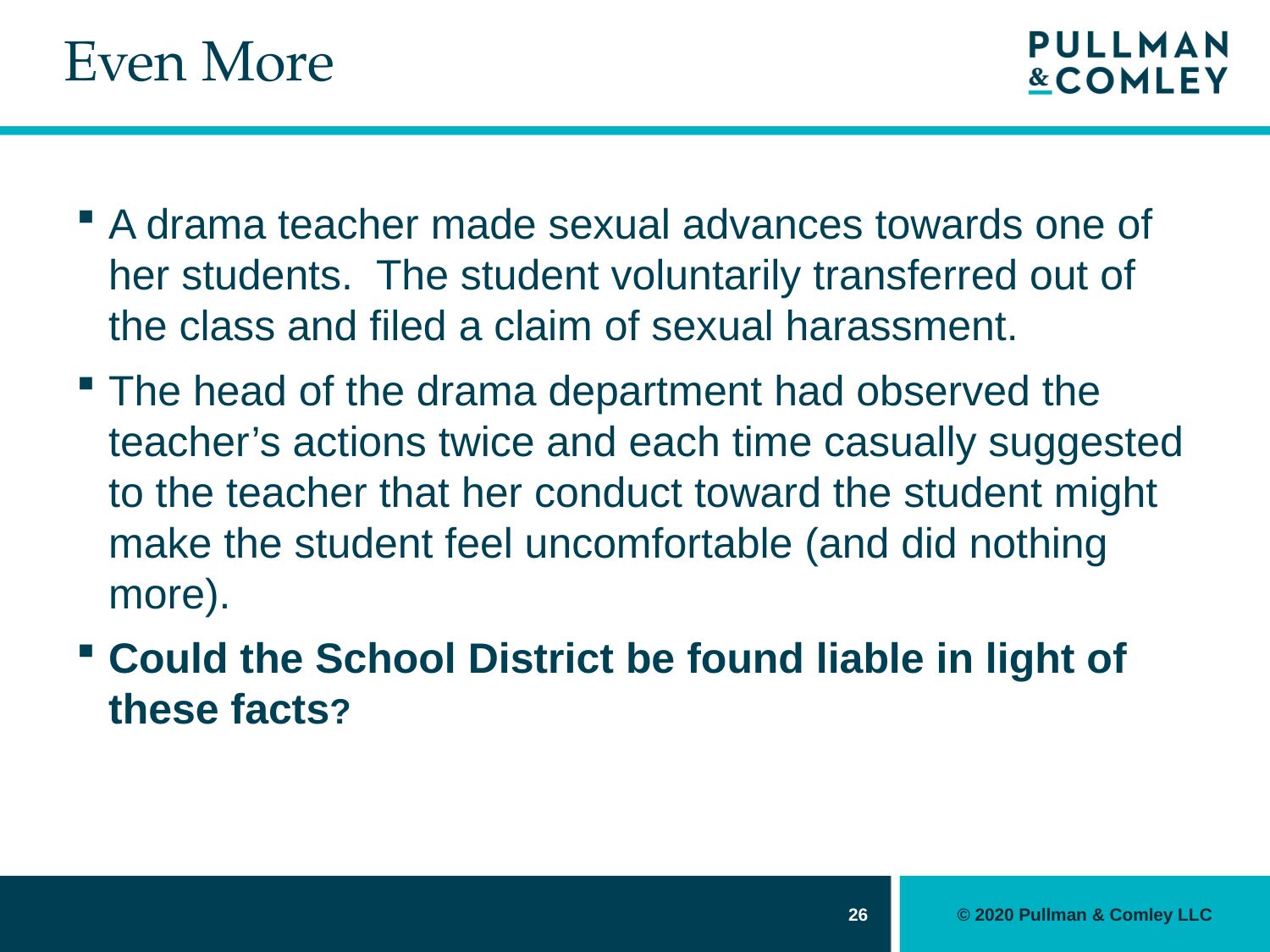

# Even More
A drama teacher made sexual advances towards one of her students.  The student voluntarily transferred out of the class and filed a claim of sexual harassment.
The head of the drama department had observed the teacher’s actions twice and each time casually suggested to the teacher that her conduct toward the student might make the student feel uncomfortable (and did nothing more).
Could the School District be found liable in light of these facts?

26
© 2020 Pullman & Comley LLC